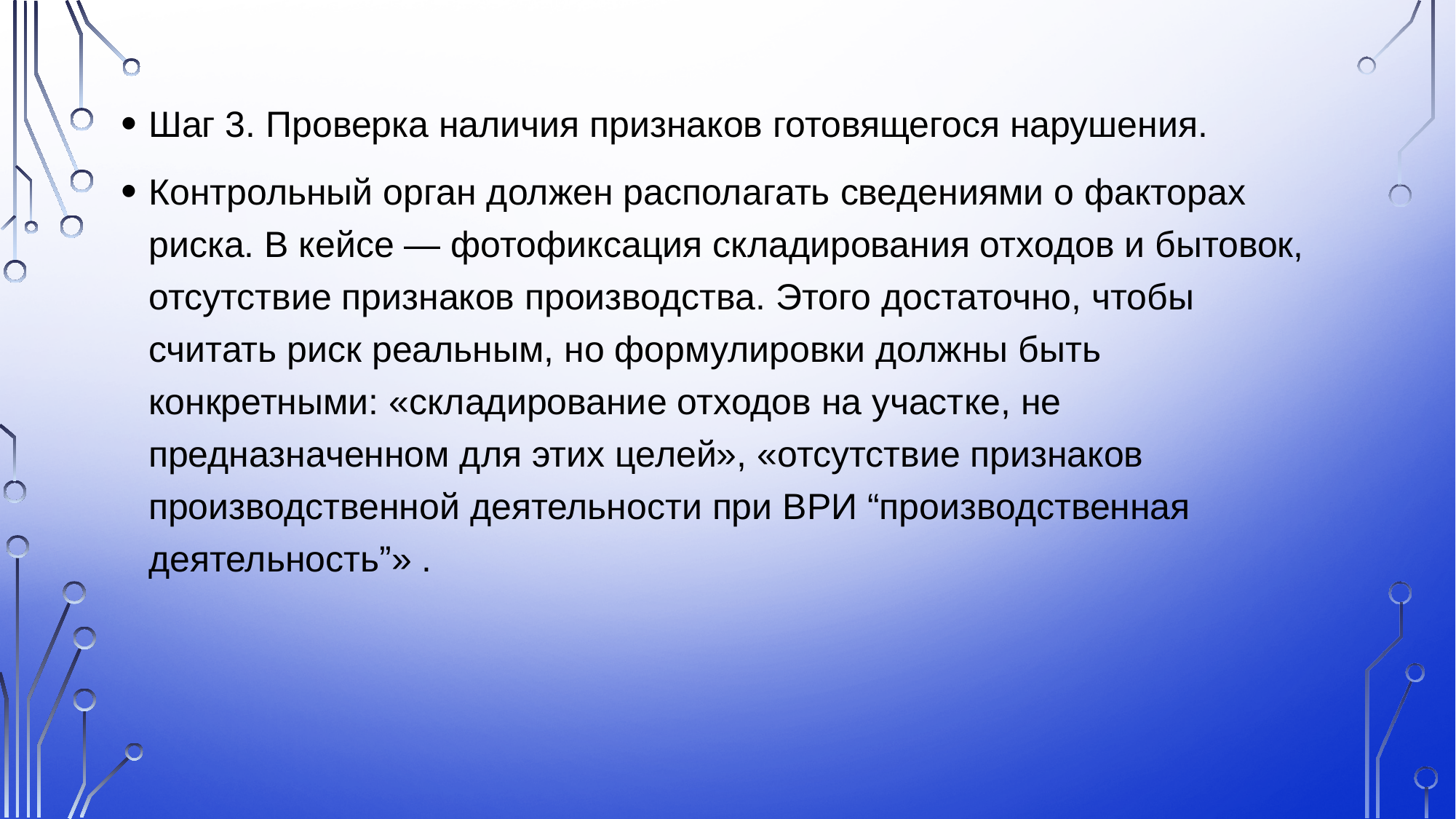

Шаг 3. Проверка наличия признаков готовящегося нарушения.
Контрольный орган должен располагать сведениями о факторах риска. В кейсе — фотофиксация складирования отходов и бытовок, отсутствие признаков производства. Этого достаточно, чтобы считать риск реальным, но формулировки должны быть конкретными: «складирование отходов на участке, не предназначенном для этих целей», «отсутствие признаков производственной деятельности при ВРИ “производственная деятельность”» .